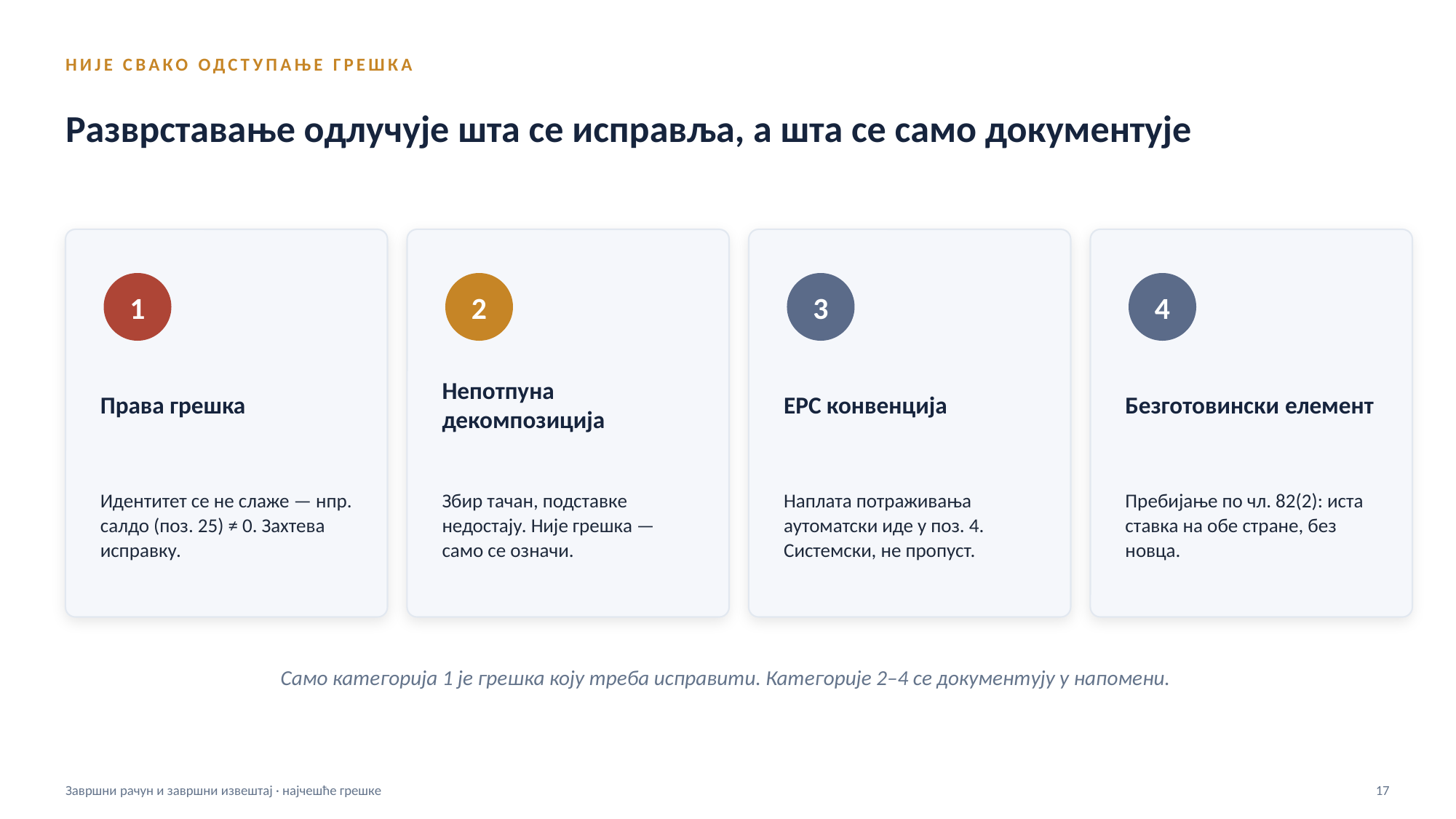

НИЈЕ СВАКО ОДСТУПАЊЕ ГРЕШКА
Разврставање одлучује шта се исправља, а шта се само документује

1

2

3

4
Права грешка
Непотпуна декомпозиција
ЕРС конвенција
Безготовински елемент
Идентитет се не слаже — нпр. салдо (поз. 25) ≠ 0. Захтева исправку.
Збир тачан, подставке недостају. Није грешка — само се означи.
Наплата потраживања аутоматски иде у поз. 4. Системски, не пропуст.
Пребијање по чл. 82(2): иста ставка на обе стране, без новца.
Само категорија 1 је грешка коју треба исправити. Категорије 2–4 се документују у напомени.
Завршни рачун и завршни извештај · најчешће грешке
17